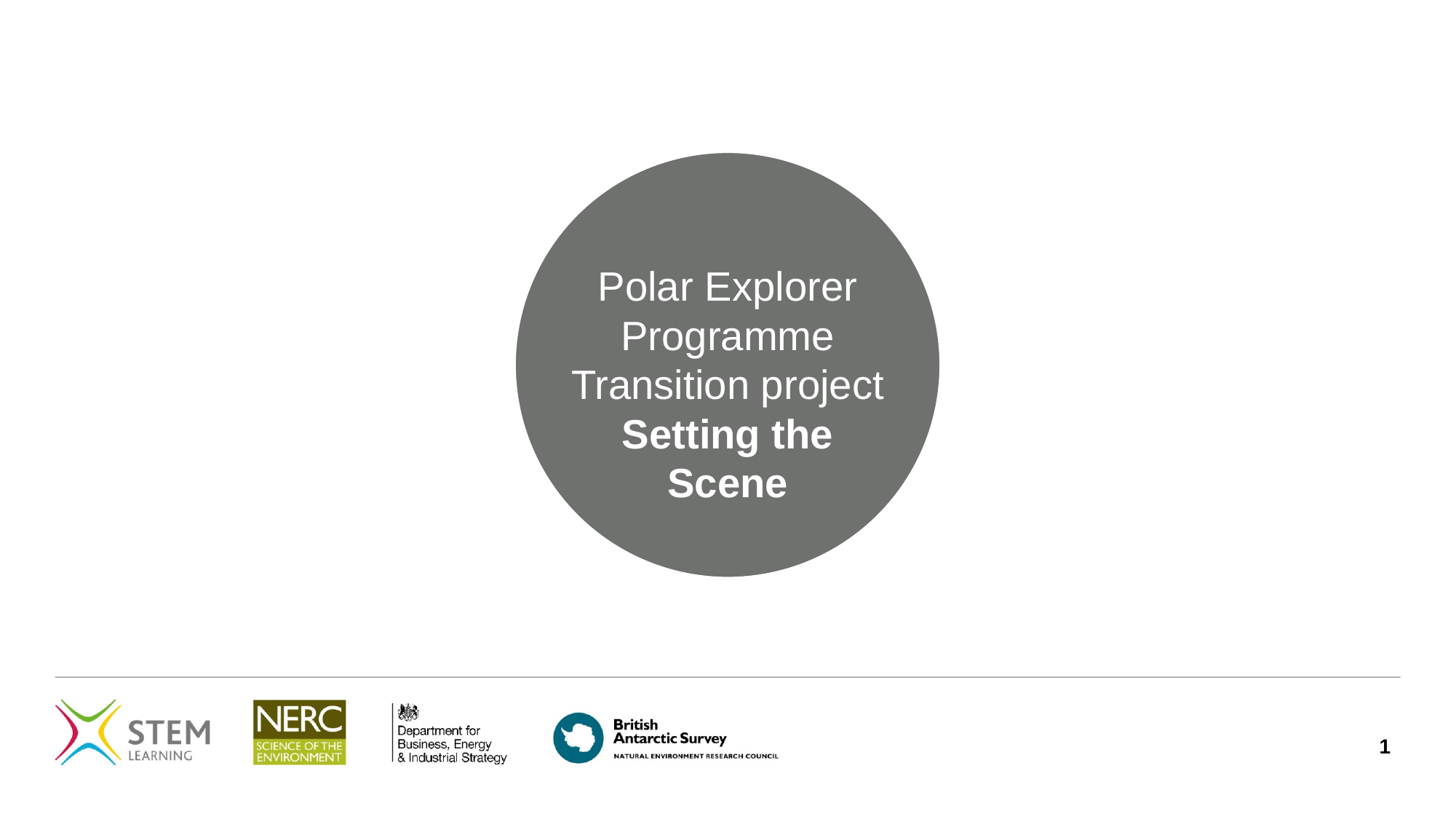

Polar Explorer Programme Transition project
Setting the Scene
1